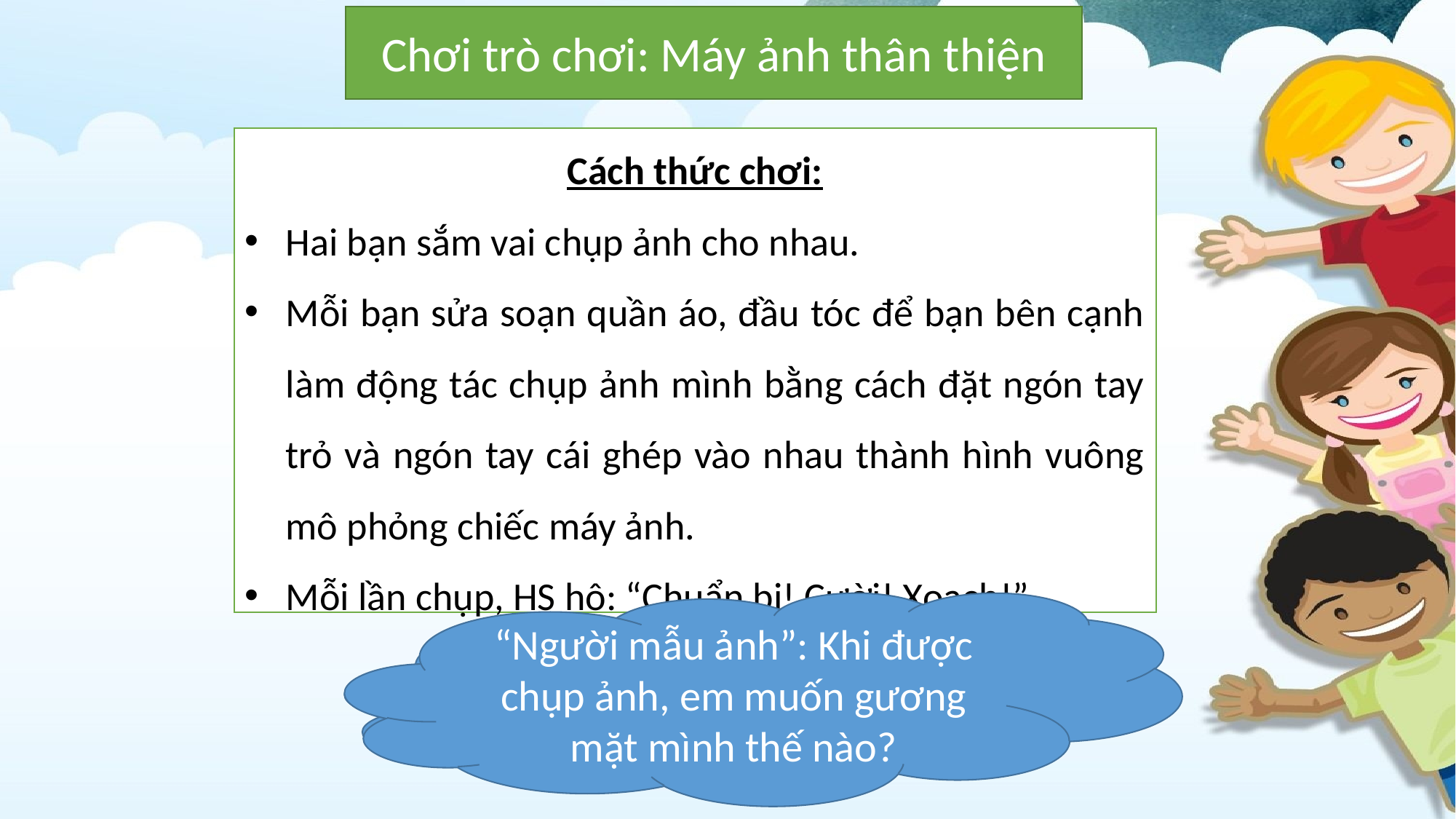

Chơi trò chơi: Máy ảnh thân thiện
Cách thức chơi:
Hai bạn sắm vai chụp ảnh cho nhau.
Mỗi bạn sửa soạn quần áo, đầu tóc để bạn bên cạnh làm động tác chụp ảnh mình bằng cách đặt ngón tay trỏ và ngón tay cái ghép vào nhau thành hình vuông mô phỏng chiếc máy ảnh.
Mỗi lần chụp, HS hô: “Chuẩn bị! Cười! Xoạch!”.
“Người mẫu ảnh”: Khi được chụp ảnh, em muốn gương mặt mình thế nào?
“Nhiếp ảnh gia”: Khi em chụp ảnh cho bạn, bạn đã làm gì?